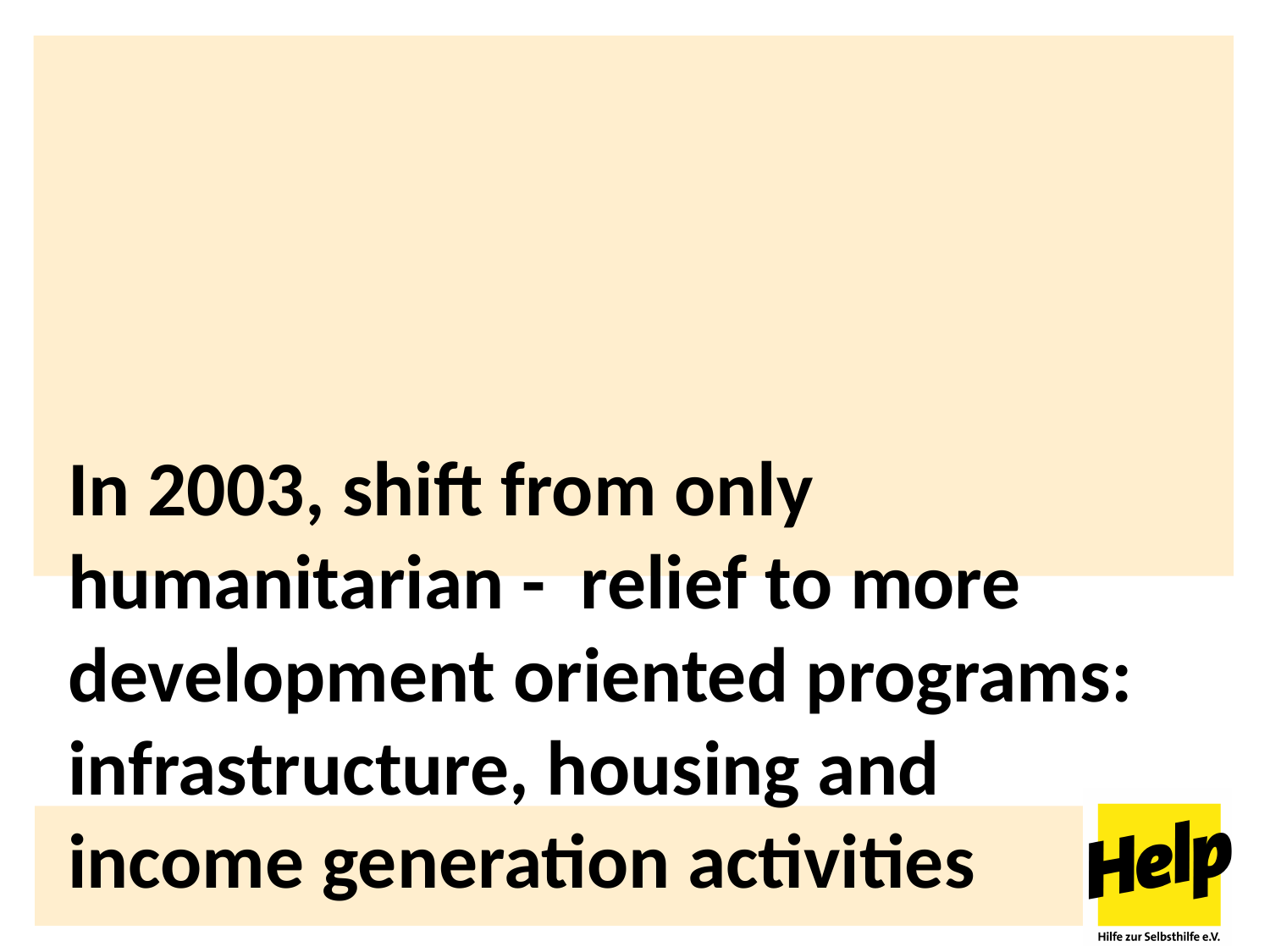

# In 2003, shift from only humanitarian -  relief to more development oriented programs: infrastructure, housing and income generation activities